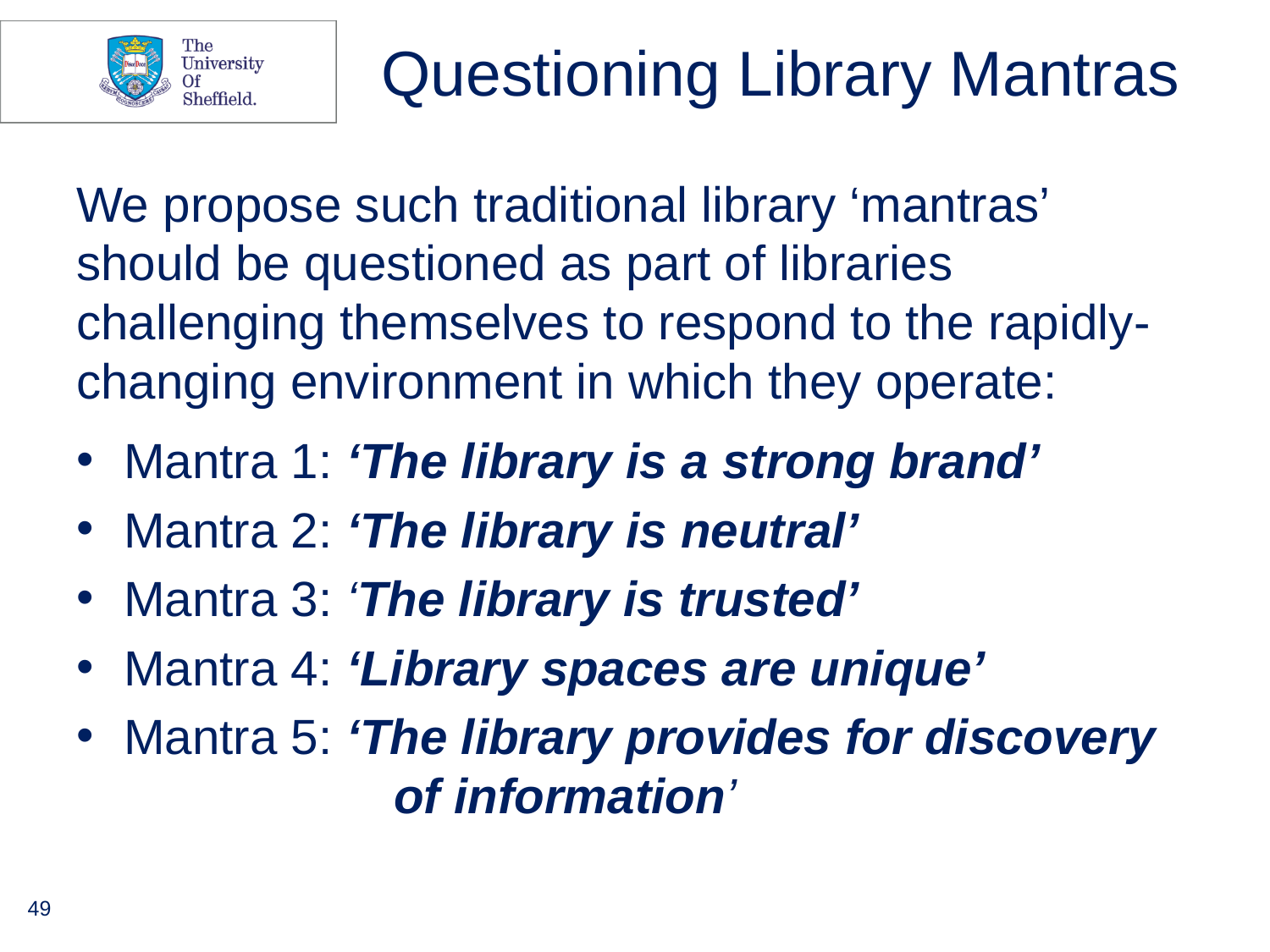

# Questioning Library Mantras
We propose such traditional library ‘mantras’ should be questioned as part of libraries challenging themselves to respond to the rapidly-changing environment in which they operate:
Mantra 1: ‘The library is a strong brand’
Mantra 2: ‘The library is neutral’
Mantra 3: ‘The library is trusted’
Mantra 4: ‘Library spaces are unique’
Mantra 5: ‘The library provides for discovery 	of information’

49